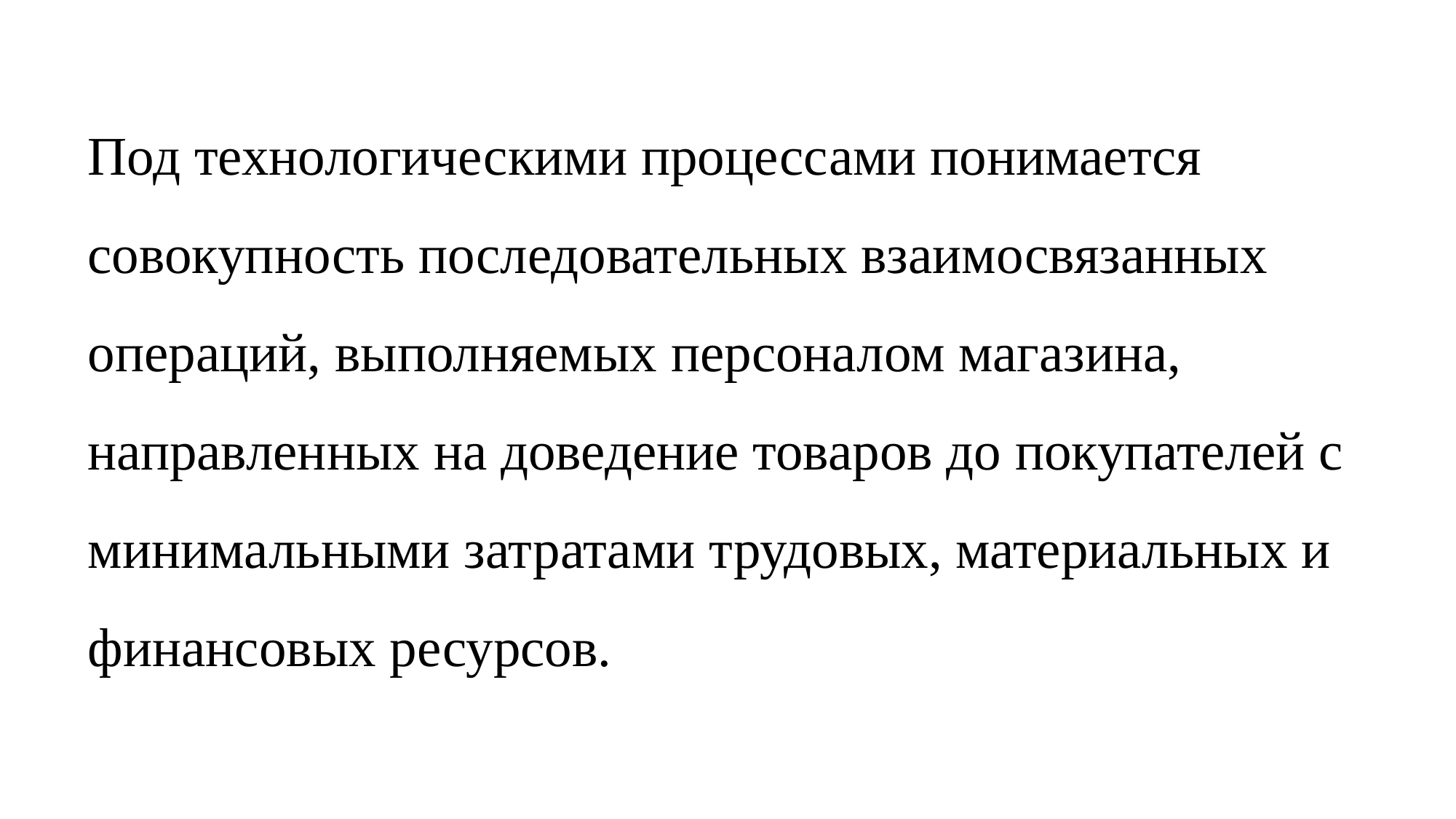

Под технологическими процессами понимается совокупность последовательных взаимосвязанных операций, выполняемых персоналом магазина, направленных на доведение товаров до покупателей с минимальными затратами трудовых, материальных и финансовых ресурсов.